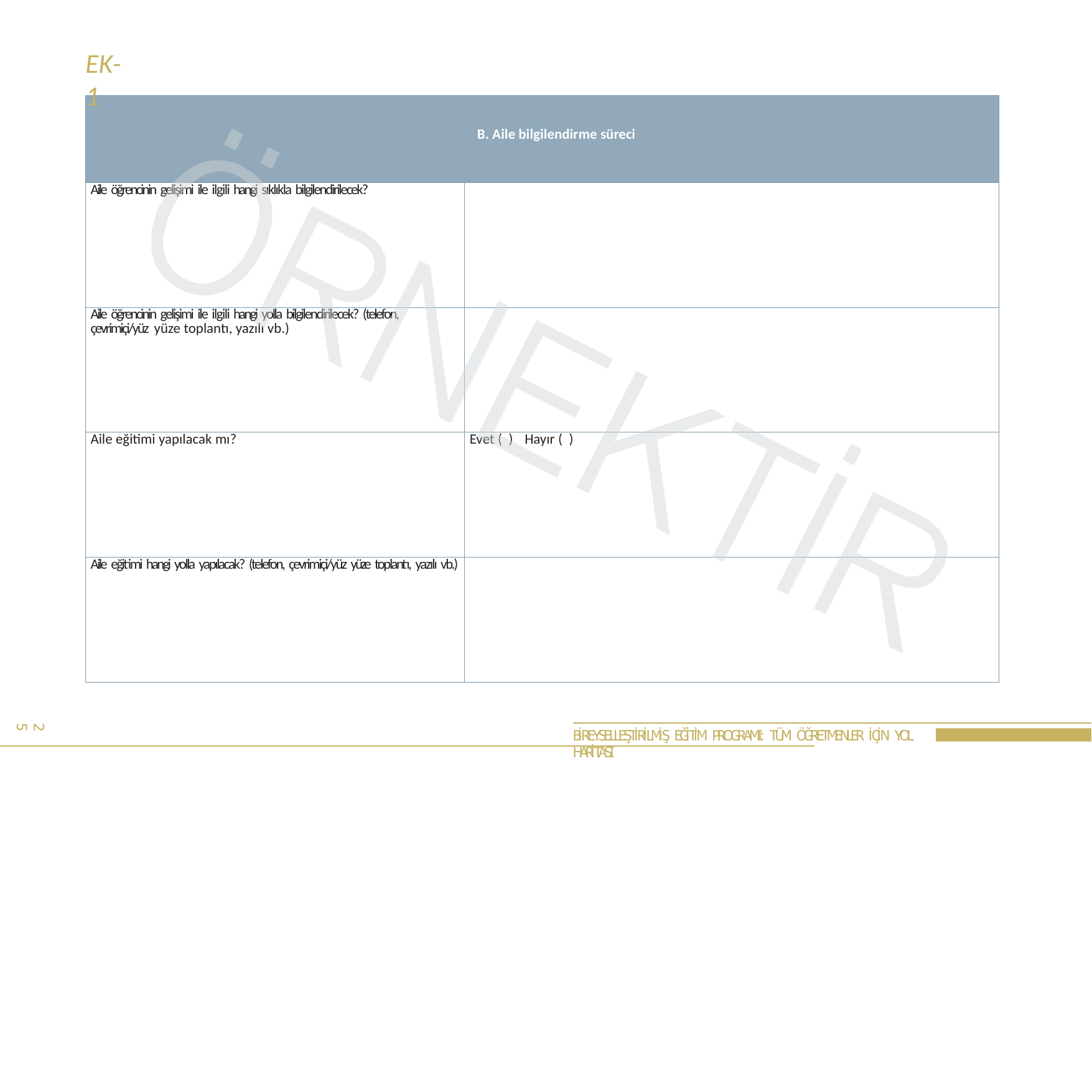

# EK-1
| B. Aile bilgilendirme süreci |  |
| --- | --- |
| Aile öğrencinin gelişimi ile ilgili hangi sıklıkla bilgilendirilecek? |  |
| Aile öğrencinin gelişimi ile ilgili hangi yolla bilgilendirilecek? (telefon, çevrimiçi/yüz yüze toplantı, yazılı vb.) |  |
| Aile eğitimi yapılacak mı? | Evet ( ) Hayır ( ) |
| Aile eğitimi hangi yolla yapılacak? (telefon, çevrimiçi/yüz yüze toplantı, yazılı vb.) |  |

25

BİREYSELLEŞTİRİLMİŞ EĞİTİM PROGRAMI: TÜM ÖĞRETMENLER İÇİN YOL HARİTASI